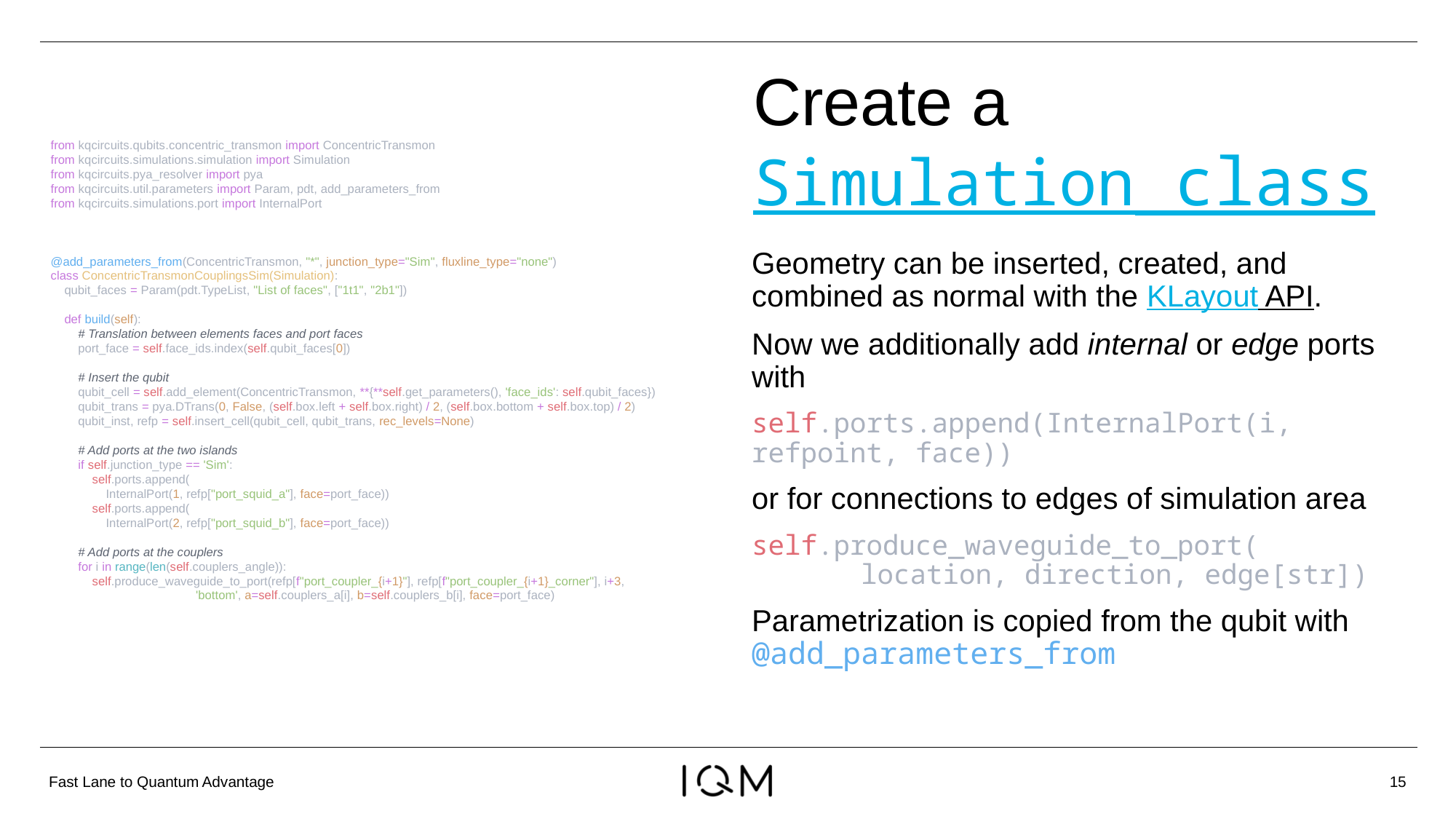

# Create a Simulation class
from kqcircuits.qubits.concentric_transmon import ConcentricTransmon
from kqcircuits.simulations.simulation import Simulation
from kqcircuits.pya_resolver import pya
from kqcircuits.util.parameters import Param, pdt, add_parameters_from
from kqcircuits.simulations.port import InternalPort

@add_parameters_from(ConcentricTransmon, "*", junction_type="Sim", fluxline_type="none")
class ConcentricTransmonCouplingsSim(Simulation):
    qubit_faces = Param(pdt.TypeList, "List of faces", ["1t1", "2b1"])
    def build(self):
        # Translation between elements faces and port faces
        port_face = self.face_ids.index(self.qubit_faces[0])

        # Insert the qubit
        qubit_cell = self.add_element(ConcentricTransmon, **{**self.get_parameters(), 'face_ids': self.qubit_faces})
        qubit_trans = pya.DTrans(0, False, (self.box.left + self.box.right) / 2, (self.box.bottom + self.box.top) / 2)
        qubit_inst, refp = self.insert_cell(qubit_cell, qubit_trans, rec_levels=None)
        # Add ports at the two islands
        if self.junction_type == 'Sim':
            self.ports.append(
                InternalPort(1, refp["port_squid_a"], face=port_face))
            self.ports.append(
                InternalPort(2, refp["port_squid_b"], face=port_face))

        # Add ports at the couplers
        for i in range(len(self.couplers_angle)):
            self.produce_waveguide_to_port(refp[f"port_coupler_{i+1}"], refp[f"port_coupler_{i+1}_corner"], i+3,
                                          'bottom', a=self.couplers_a[i], b=self.couplers_b[i], face=port_face)
Geometry can be inserted, created, and combined as normal with the KLayout API.
Now we additionally add internal or edge ports with
self.ports.append(InternalPort(i, 	refpoint, face))
or for connections to edges of simulation area
self.produce_waveguide_to_port(
	location, direction, edge[str])
Parametrization is copied from the qubit with @add_parameters_from